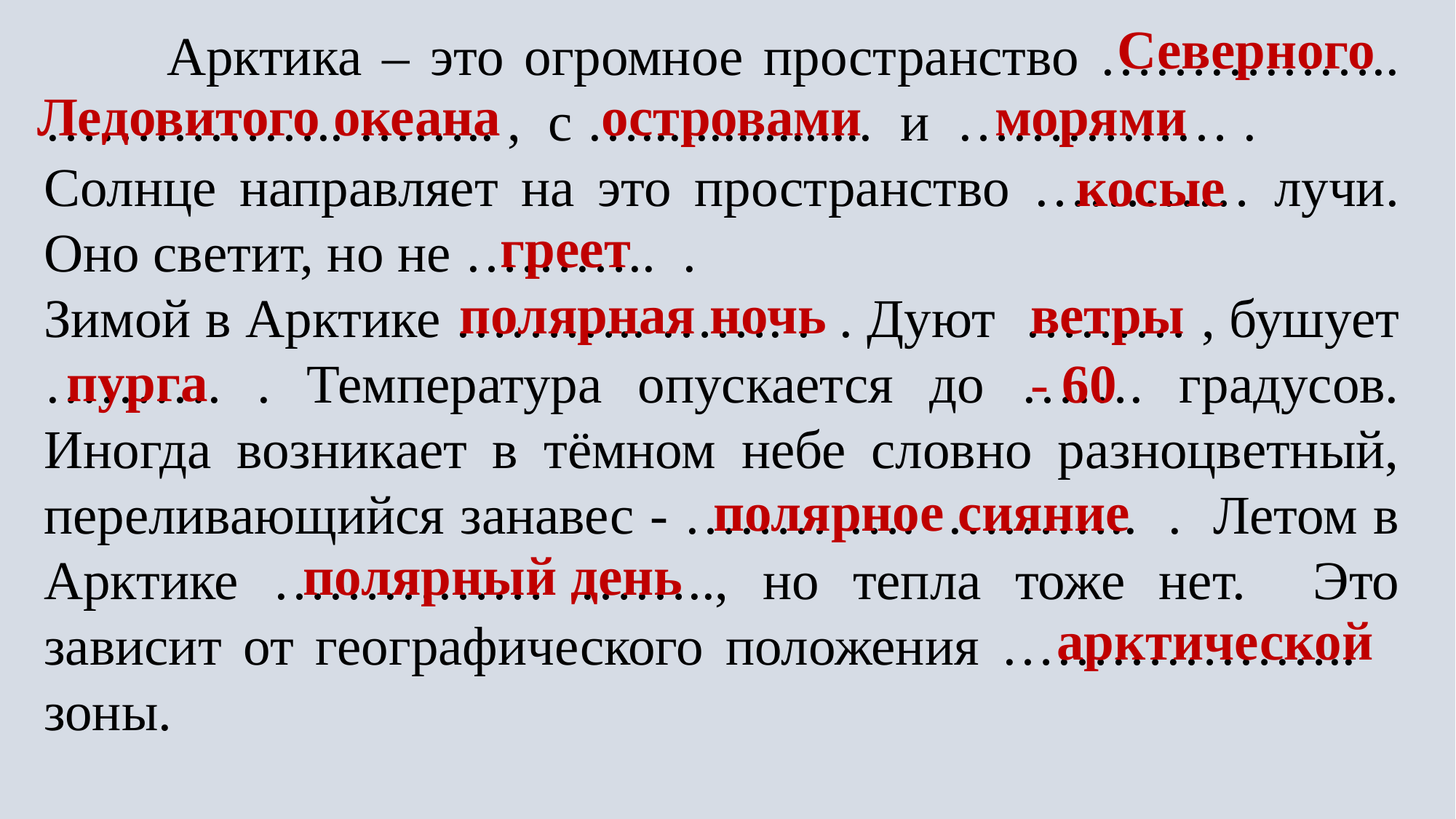

Северного
      Арктика – это огромное пространство …………….. …………….. …….. ,  с ….................  и  …………… .
Солнце направляет на это пространство ………… лучи. Оно светит, но не ………..  .
Зимой в Арктике ……….. ……. .  . Дуют  ……… , бушует ………. . Температура опускается до ……. градусов. Иногда возникает в тёмном небе словно разноцветный, переливающийся занавес - ………….  ………..  .  Летом в Арктике …………… …….., но тепла тоже нет.  Это зависит от географического положения ………………..   зоны.
островами
Ледовитого океана
морями
косые
греет
полярная ночь
ветры
пурга
- 60
полярное сияние
полярный день
арктической